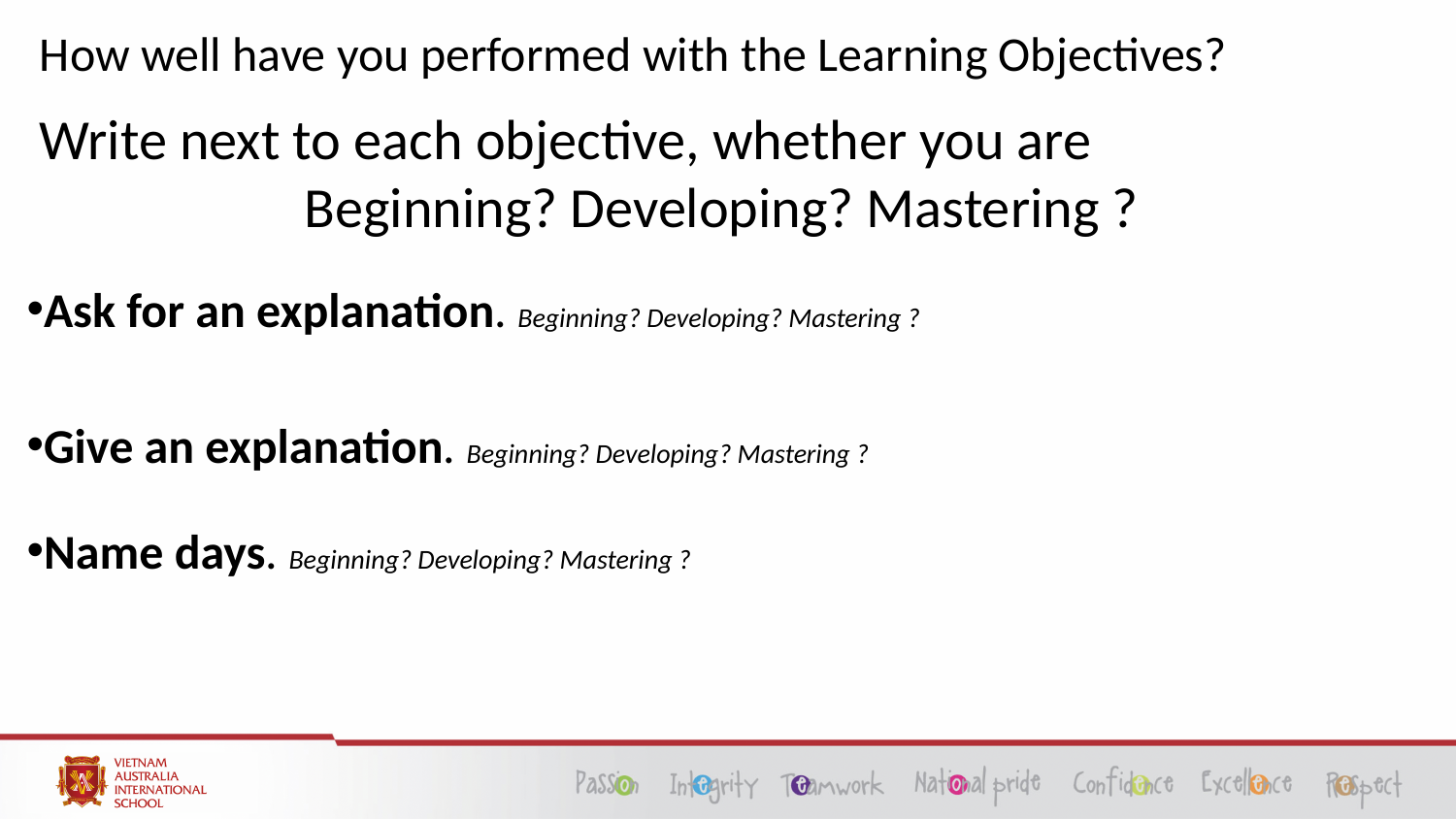

# How well have you performed with the Learning Objectives?
Write next to each objective, whether you are
Beginning? Developing? Mastering ?
Ask for an explanation. Beginning? Developing? Mastering ?

Give an explanation. Beginning? Developing? Mastering ?

Name days. Beginning? Developing? Mastering ?